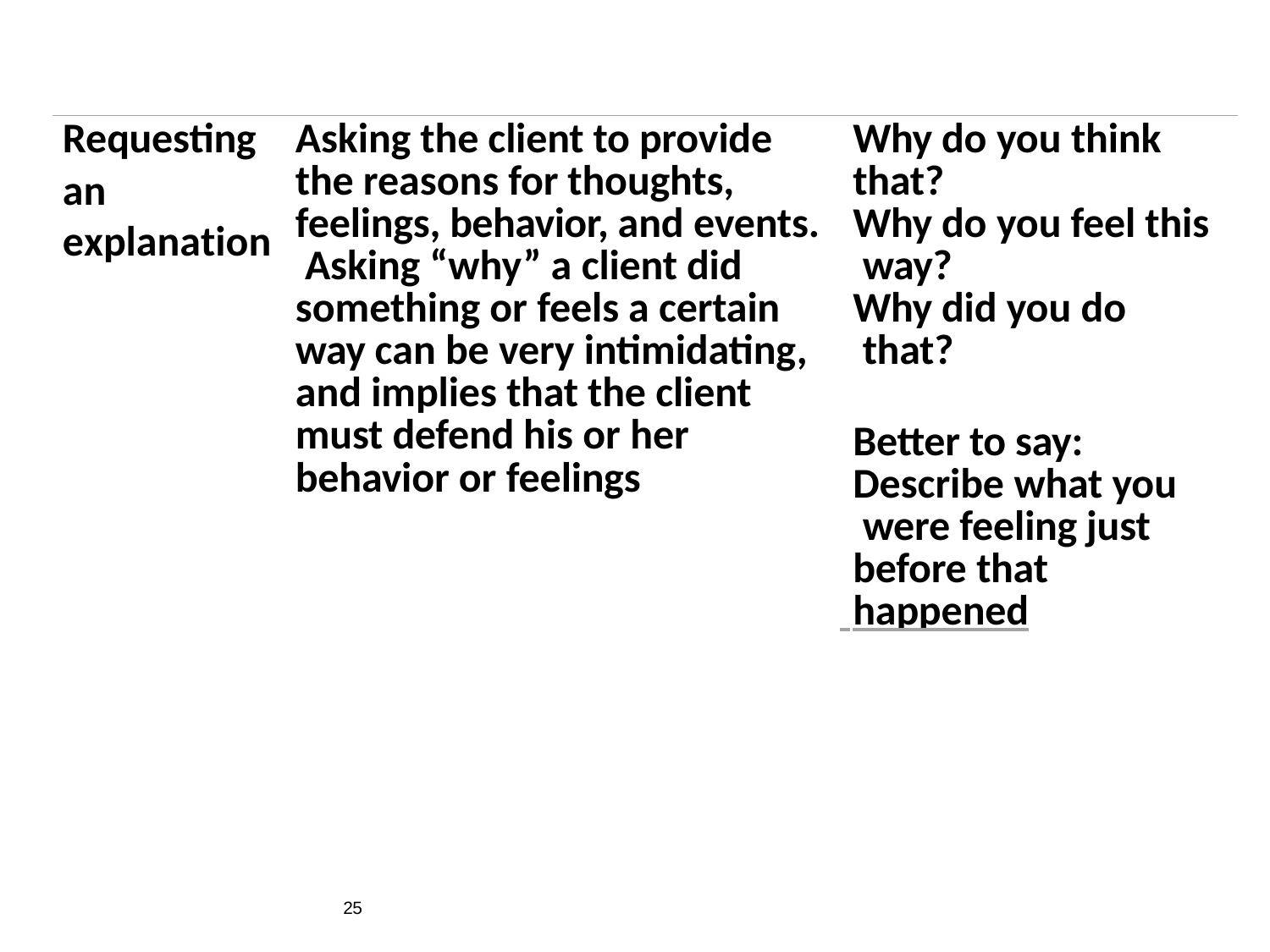

| Requesting an explanation | Asking the client to provide the reasons for thoughts, feelings, behavior, and events. Asking “why” a client did something or feels a certain way can be very intimidating, and implies that the client must defend his or her behavior or feelings | Why do you think that? Why do you feel this way? Why did you do that? Better to say: Describe what you were feeling just before that happened |
| --- | --- | --- |
25